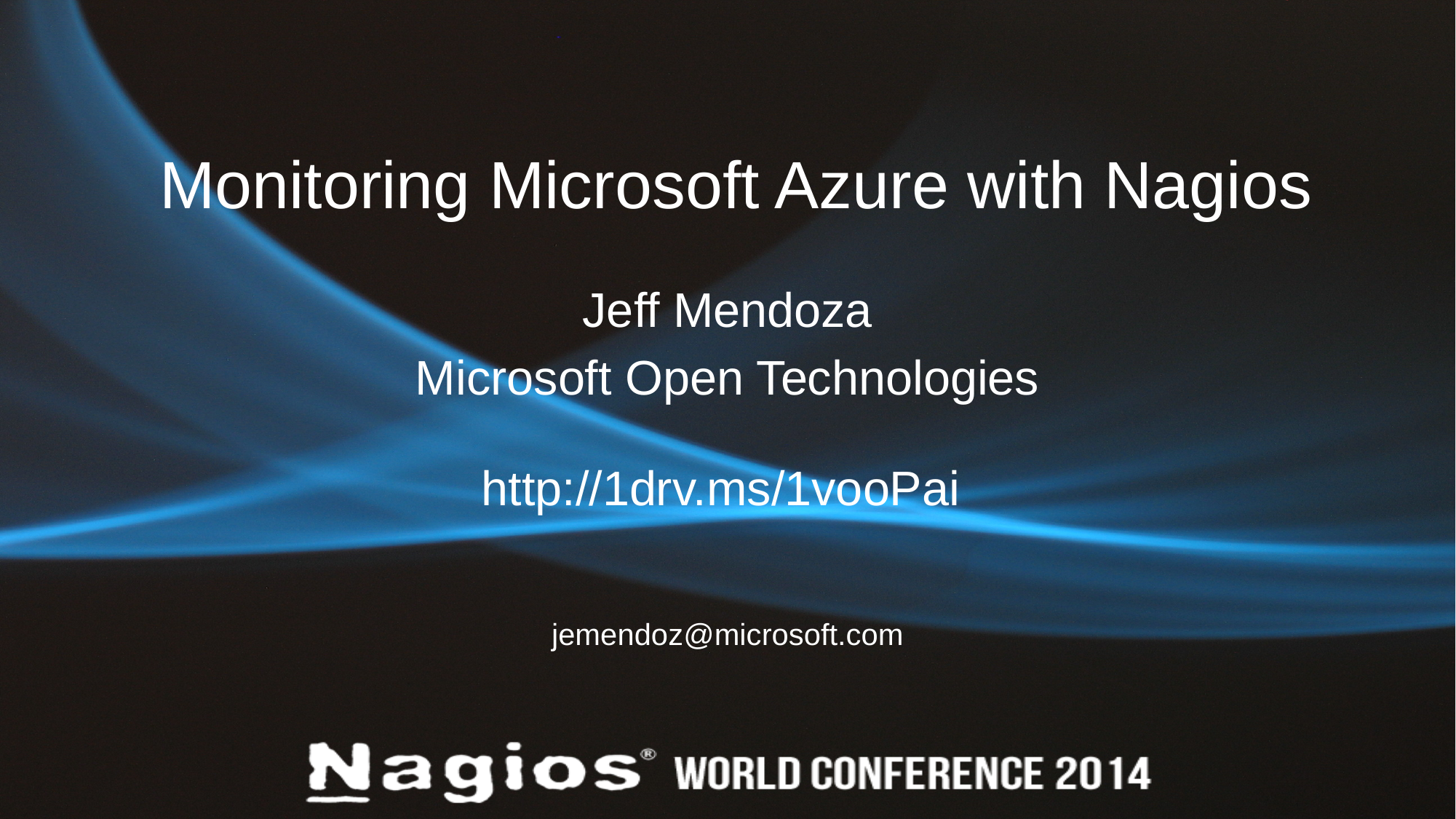

# Monitoring Microsoft Azure with Nagios
Jeff Mendoza
Microsoft Open Technologies

http://1drv.ms/1vooPai

jemendoz@microsoft.com